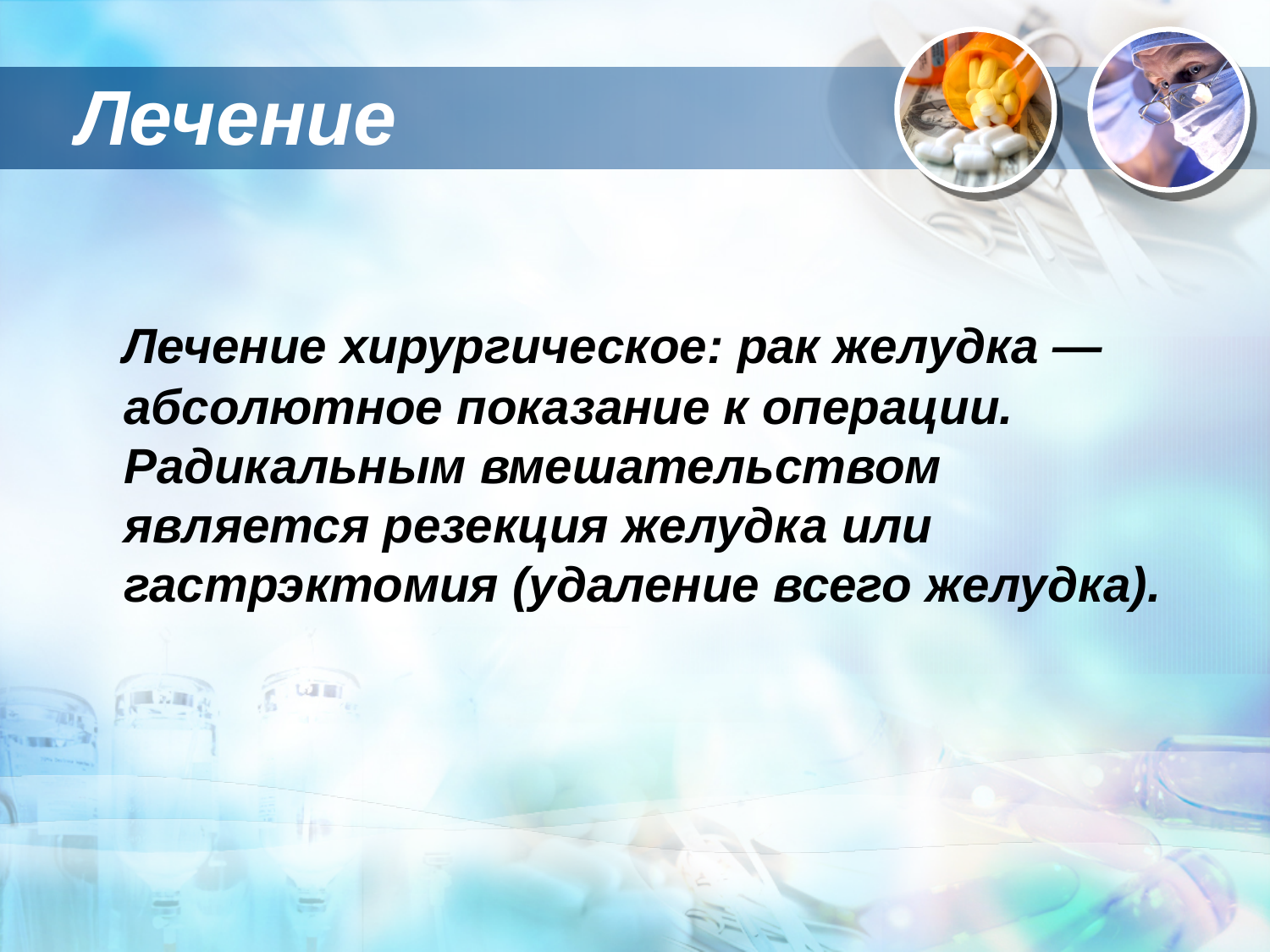

# Лечение

   Лечение хирургическое: рак желудка — абсолютное показание к операции. Радикальным вмешательством является резекция желудка или гастрэктомия (удаление всего желудка).